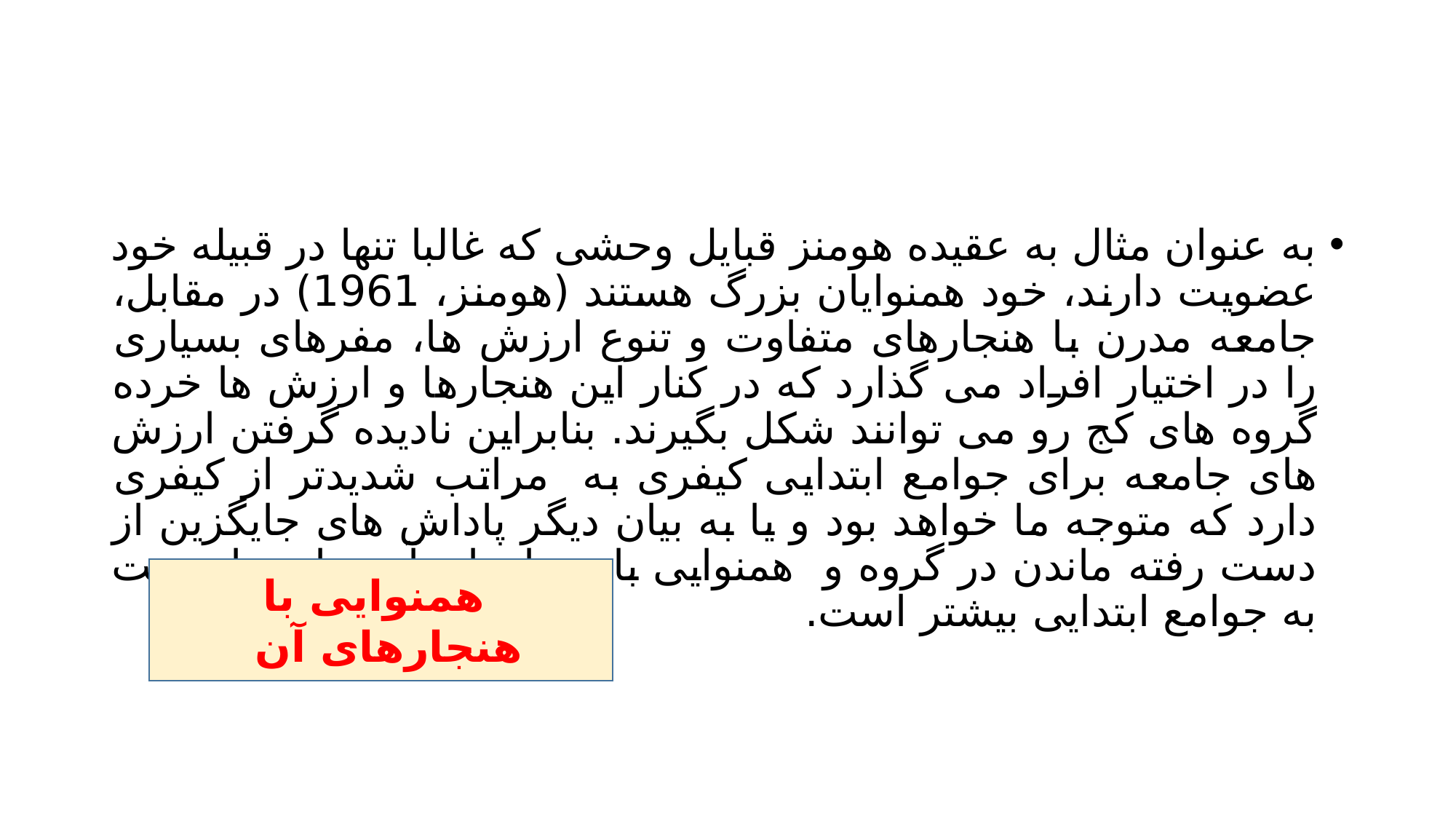

#
به عنوان مثال به عقیده هومنز قبایل وحشی که غالبا تنها در قبیله خود عضویت دارند، خود همنوایان بزرگ هستند (هومنز، 1961) در مقابل، جامعه مدرن با هنجارهای متفاوت و تنوع ارزش ها، مفرهای بسیاری را در اختیار افراد می گذارد که در کنار این هنجارها و ارزش ها خرده گروه های کج رو می توانند شکل بگیرند. بنابراین نادیده گرفتن ارزش های جامعه برای جوامع ابتدایی کیفری به  مراتب شدیدتر از کیفری دارد که متوجه ما خواهد بود و یا به بیان دیگر پاداش های جایگزین از دست رفته ماندن در گروه و  همنوایی با هنجارهای آن برای ما نسبت به جوامع ابتدایی بیشتر است.
 همنوایی با هنجارهای آن